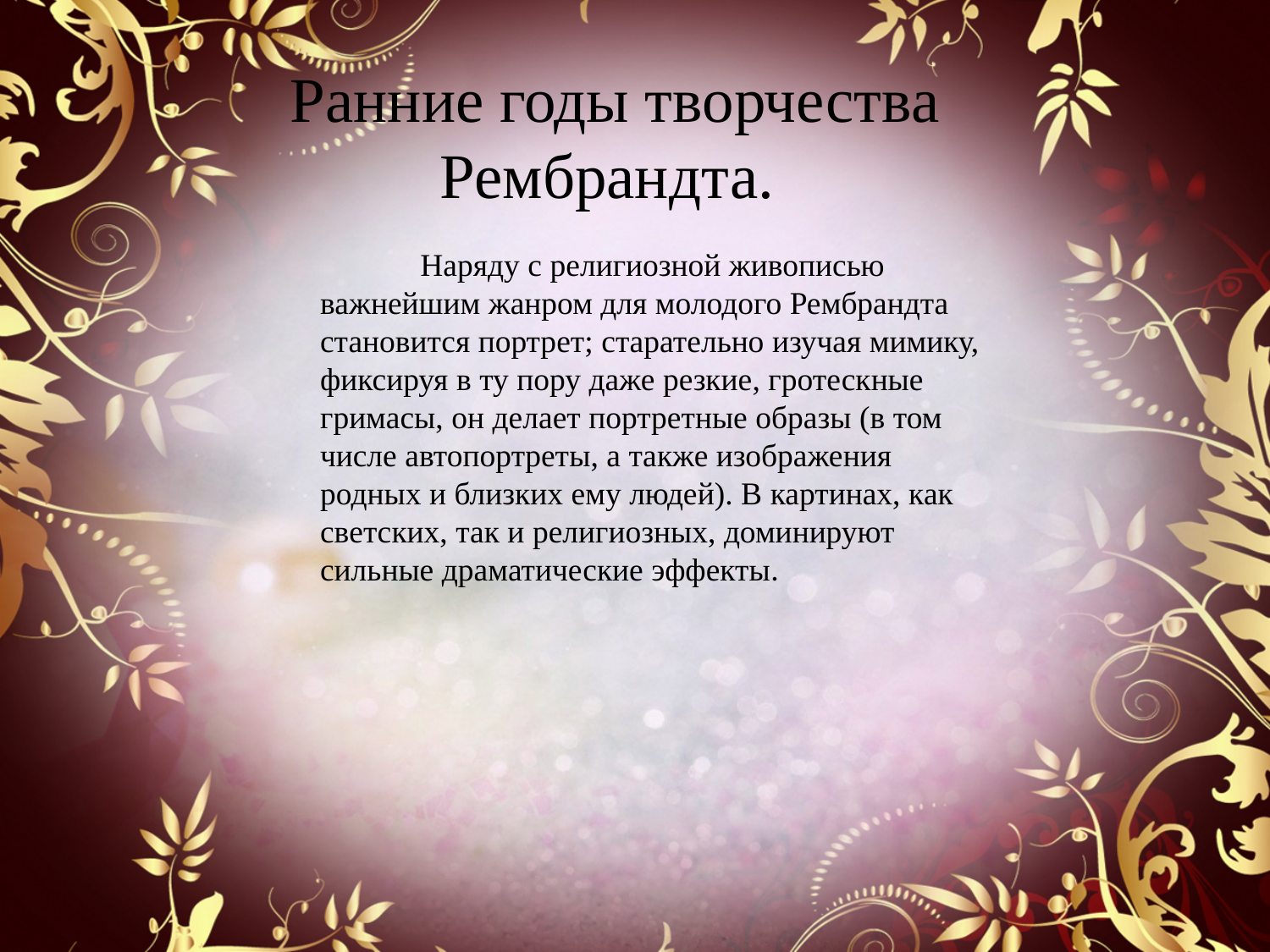

# Ранние годы творчества Рембрандта.
Наряду с религиозной живописью важнейшим жанром для молодого Рембрандта становится портрет; старательно изучая мимику, фиксируя в ту пору даже резкие, гротескные гримасы, он делает портретные образы (в том числе автопортреты, а также изображения родных и близких ему людей). В картинах, как светских, так и религиозных, доминируют сильные драматические эффекты.